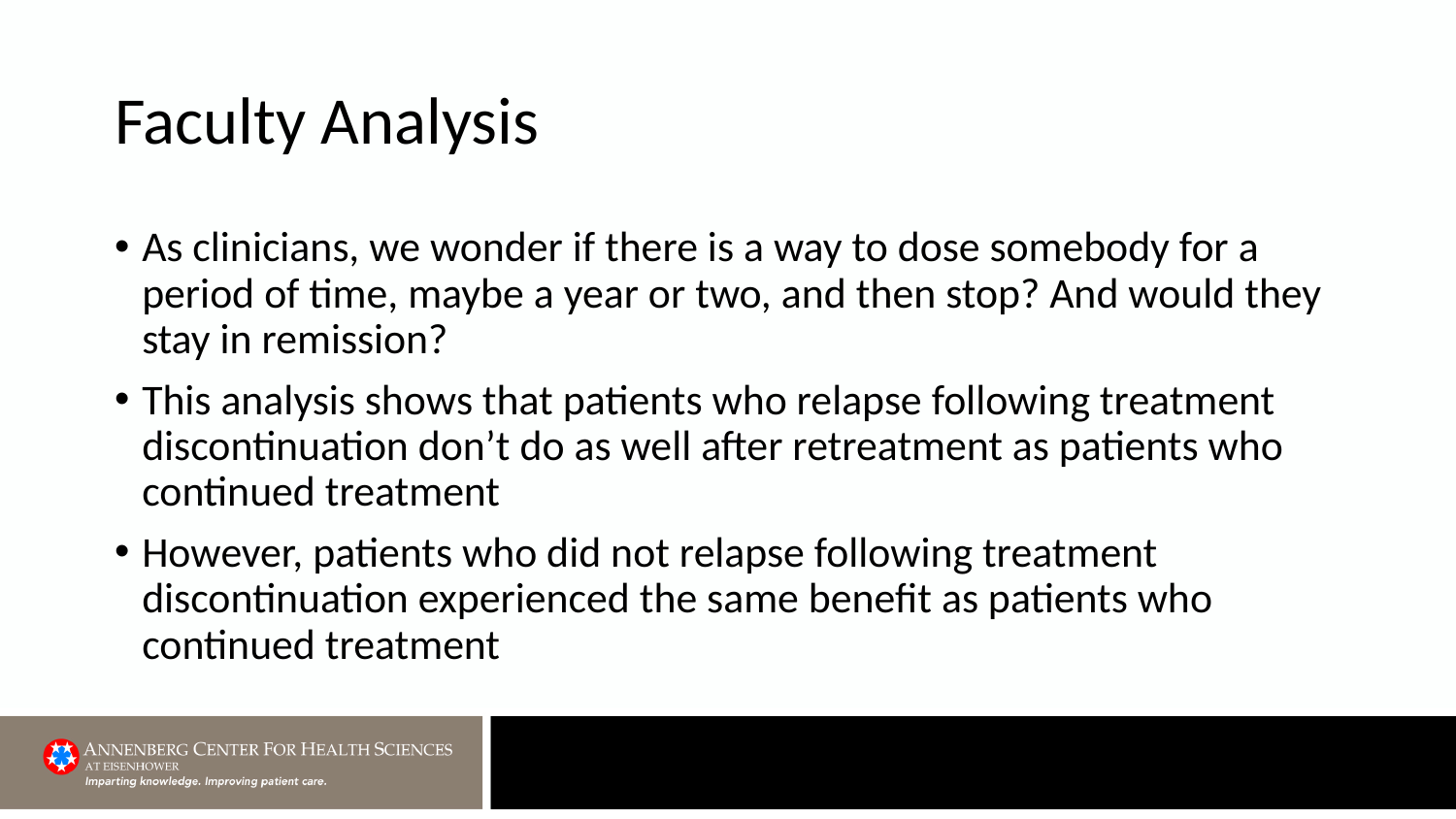

# Faculty Analysis
As clinicians, we wonder if there is a way to dose somebody for a period of time, maybe a year or two, and then stop? And would they stay in remission?
This analysis shows that patients who relapse following treatment discontinuation don’t do as well after retreatment as patients who continued treatment
However, patients who did not relapse following treatment discontinuation experienced the same benefit as patients who continued treatment